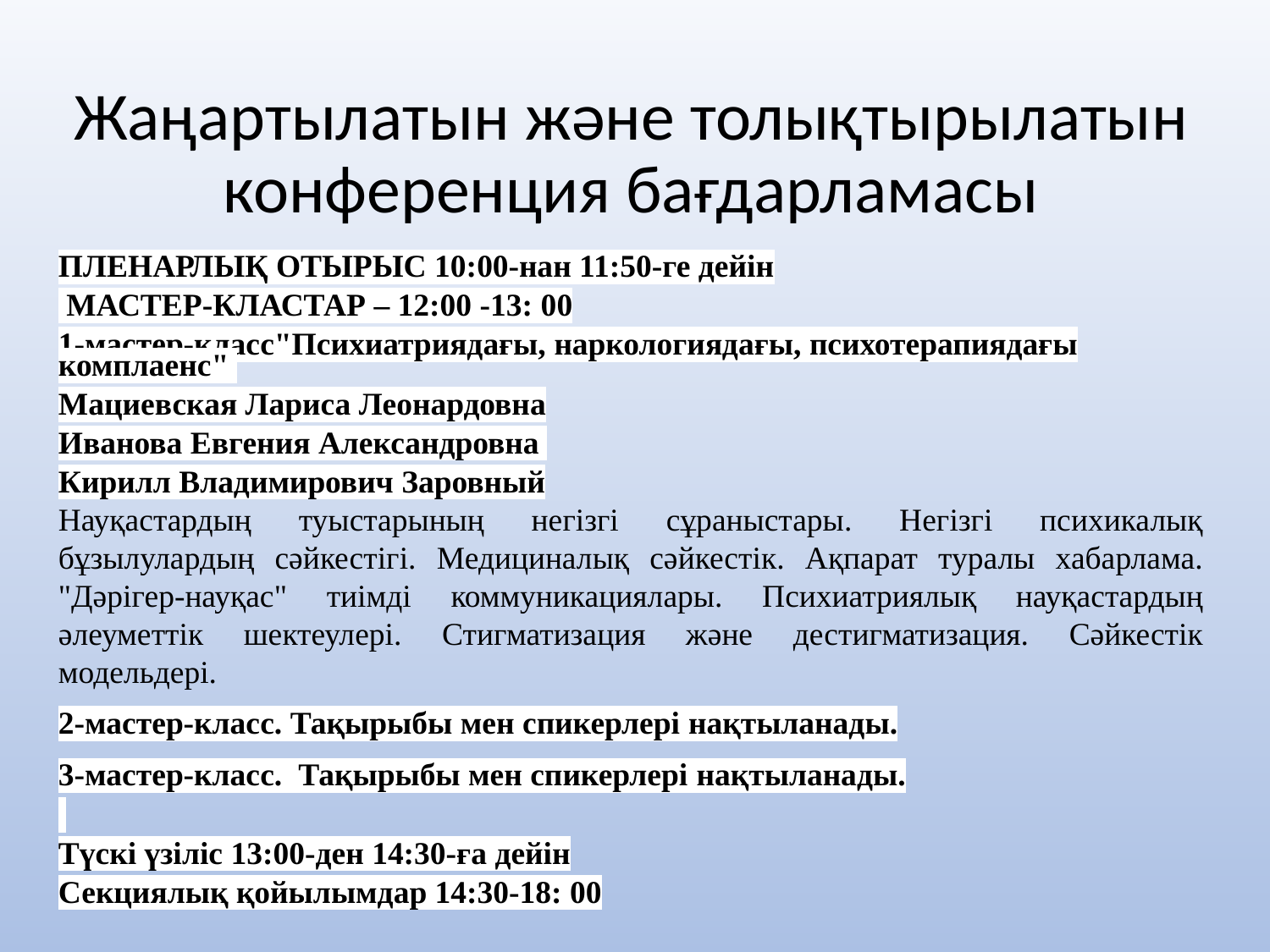

# Жаңартылатын және толықтырылатын конференция бағдарламасы
ПЛЕНАРЛЫҚ ОТЫРЫС 10:00-нан 11:50-ге дейін
 МАСТЕР-КЛАСТАР – 12:00 -13: 00
1-мастер-класс"Психиатриядағы, наркологиядағы, психотерапиядағы комплаенс"
Мациевская Лариса Леонардовна
Иванова Евгения Александровна
Кирилл Владимирович Заровный
Науқастардың туыстарының негізгі сұраныстары. Негізгі психикалық бұзылулардың сәйкестігі. Медициналық сәйкестік. Ақпарат туралы хабарлама. "Дәрігер-науқас" тиімді коммуникациялары. Психиатриялық науқастардың әлеуметтік шектеулері. Стигматизация және дестигматизация. Сәйкестік модельдері.
2-мастер-класс. Тақырыбы мен спикерлері нақтыланады.
3-мастер-класс.  Тақырыбы мен спикерлері нақтыланады.

Түскі үзіліс 13:00-ден 14:30-ға дейін
Секциялық қойылымдар 14:30-18: 00